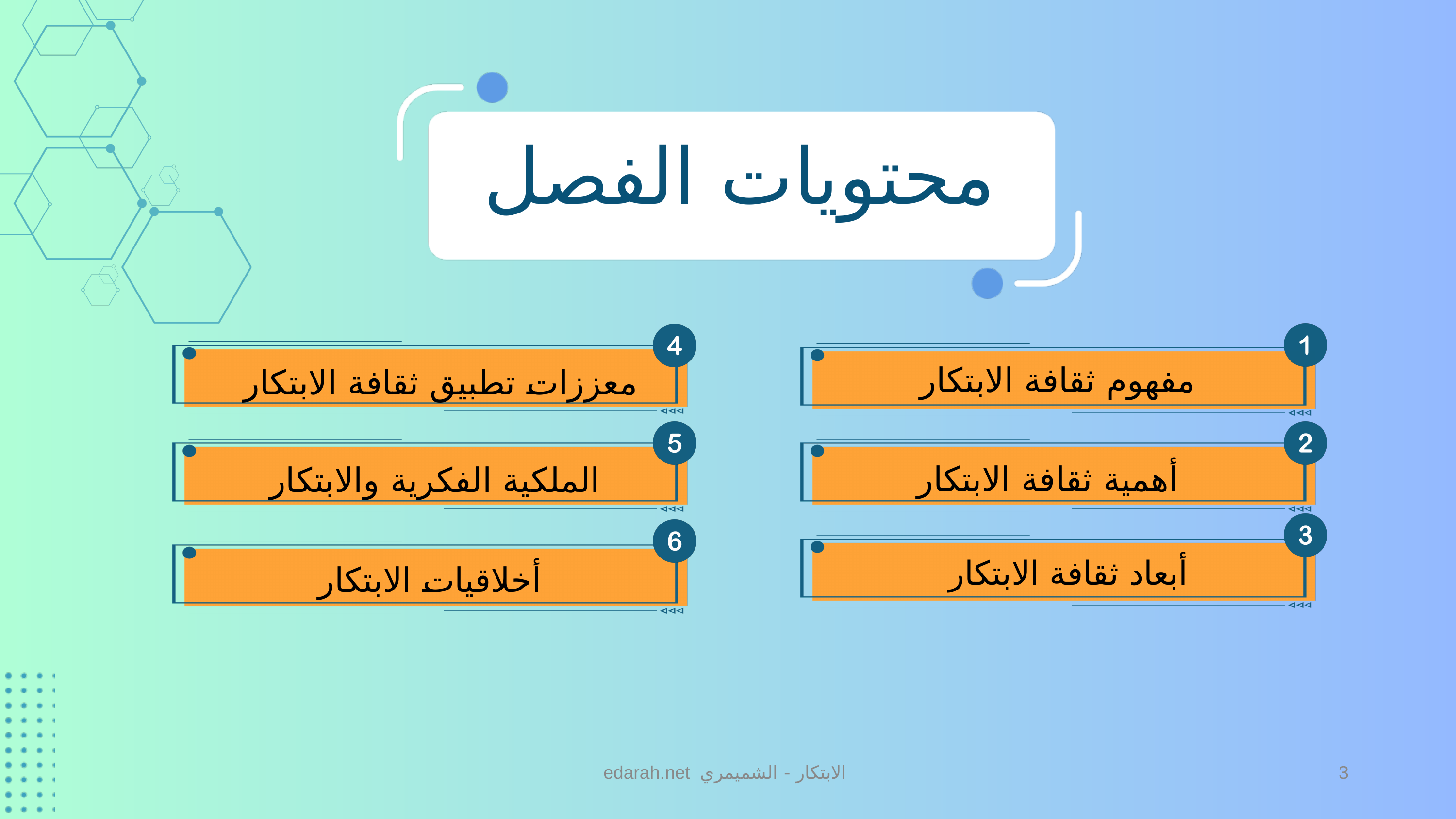

محتويات الفصل

مفهوم ثقافة الابتكار
معززات تطبيق ثقافة الابتكار

أهمية ثقافة الابتكار
الملكية الفكرية والابتكار

أبعاد ثقافة الابتكار
أخلاقيات الابتكار

edarah.net  الابتكار - الشميمري
3